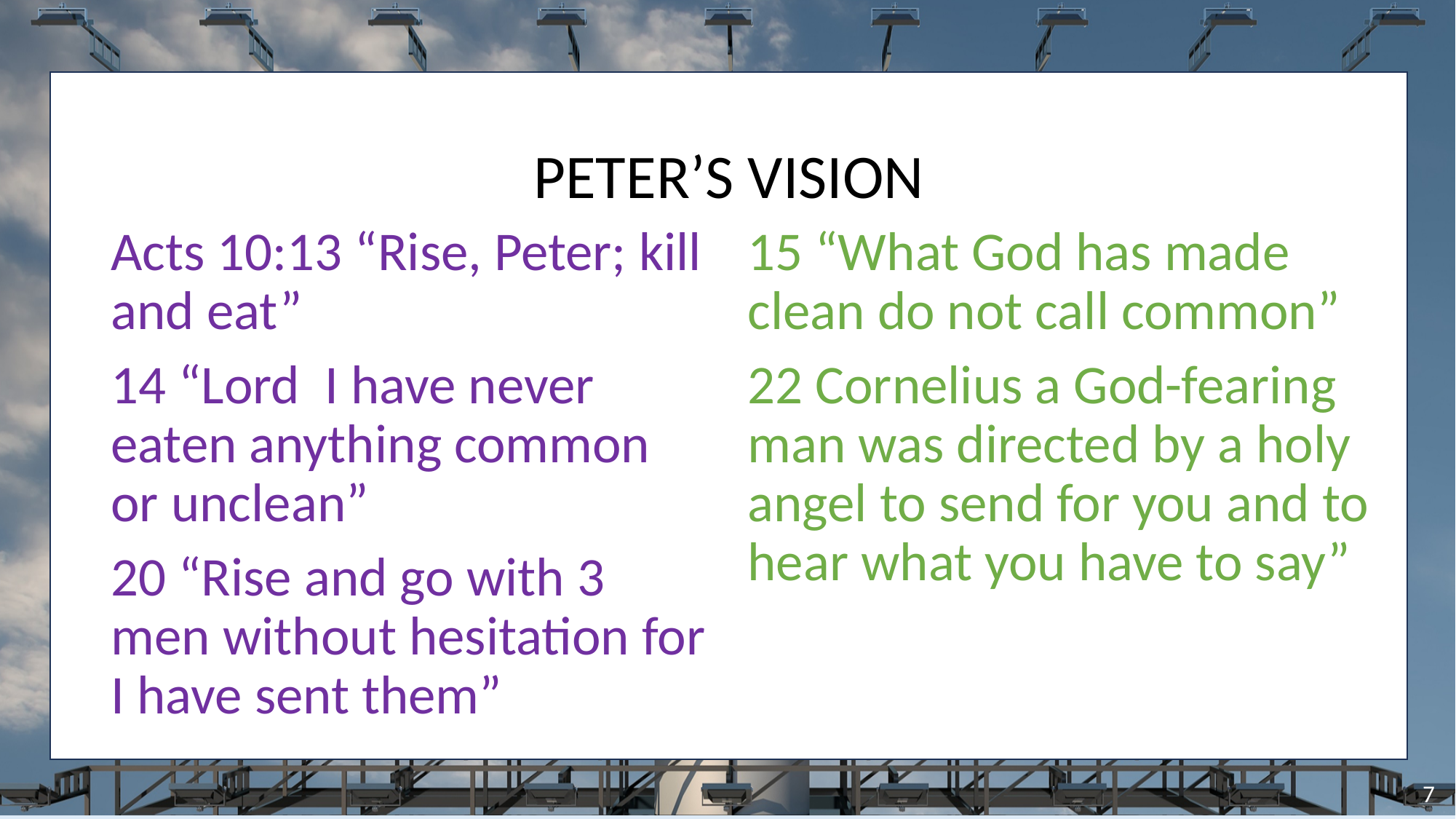

# PETER’S VISION
15 “What God has made clean do not call common”
22 Cornelius a God-fearing man was directed by a holy angel to send for you and to hear what you have to say”
Acts 10:13 “Rise, Peter; kill and eat”
14 “Lord  I have never eaten anything common or unclean”
20 “Rise and go with 3 men without hesitation for I have sent them”

7